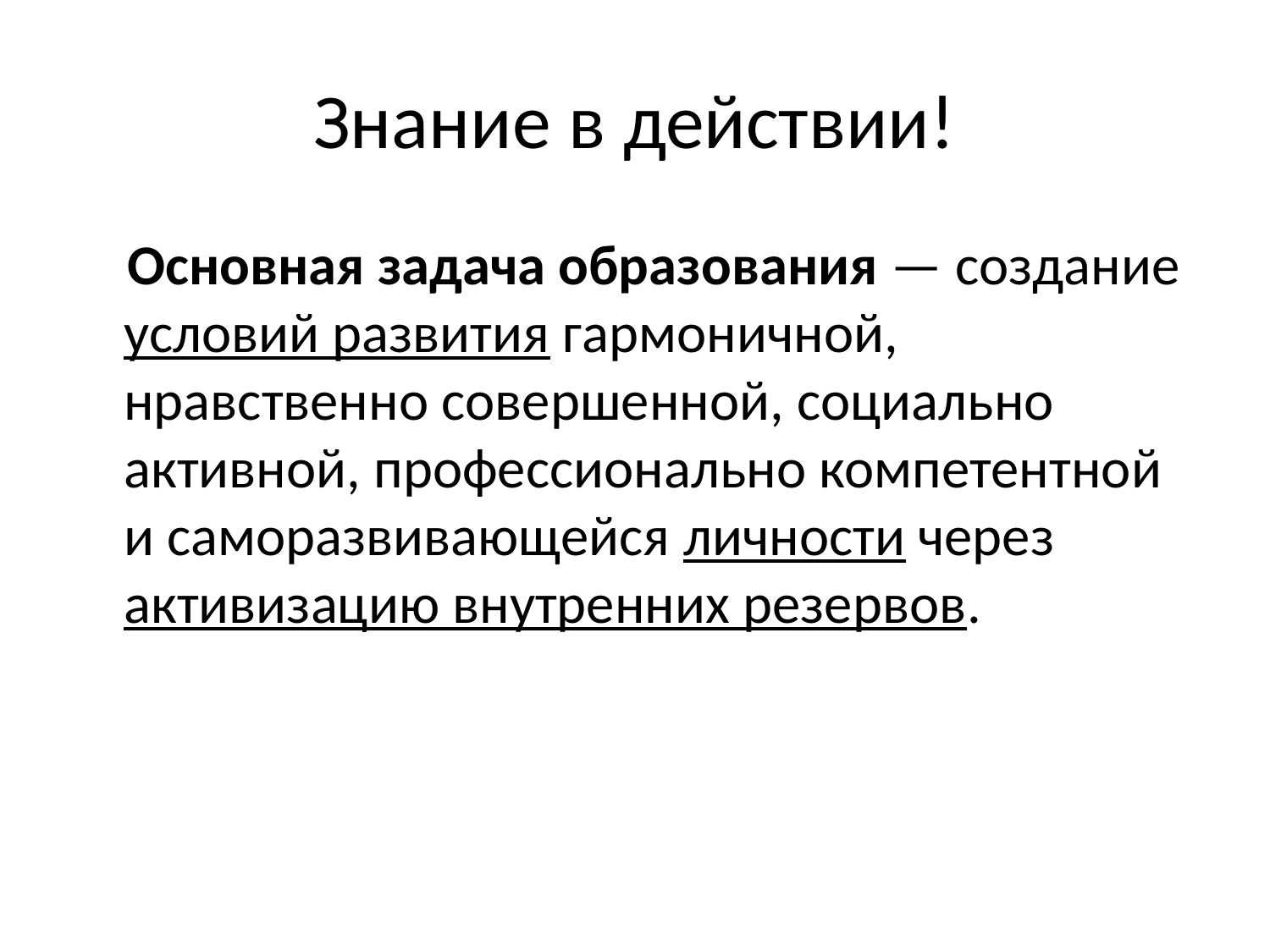

# Знание в действии!
    Основная задача образования — создание условий развития гармоничной, нравственно совершенной, социально активной, профессионально компетентной и саморазвивающейся личности через активизацию внутренних резервов.